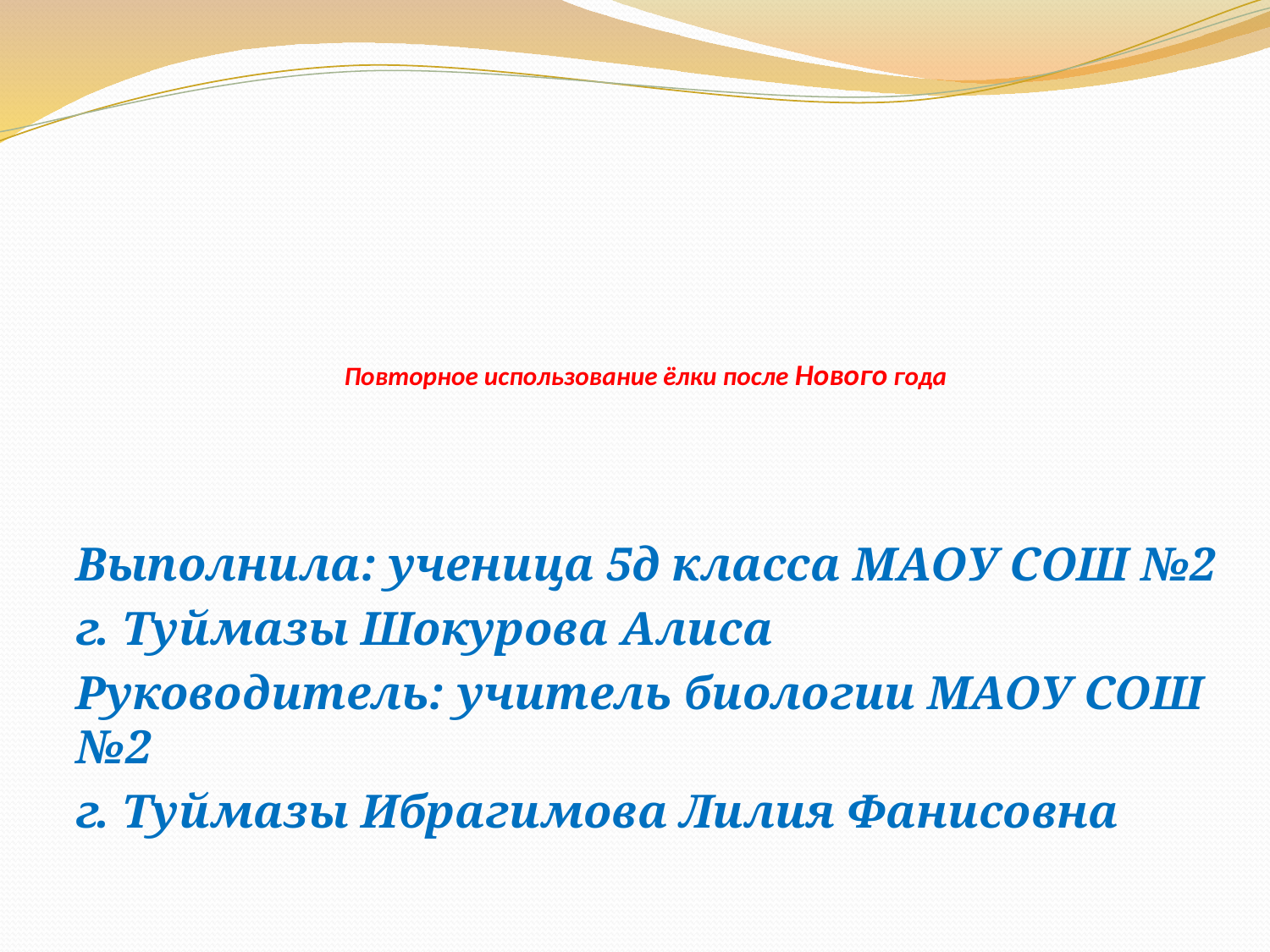

# Повторное использование ёлки после Нового года
Выполнила: ученица 5д класса МАОУ СОШ №2
г. Туймазы Шокурова Алиса
Руководитель: учитель биологии МАОУ СОШ №2
г. Туймазы Ибрагимова Лилия Фанисовна